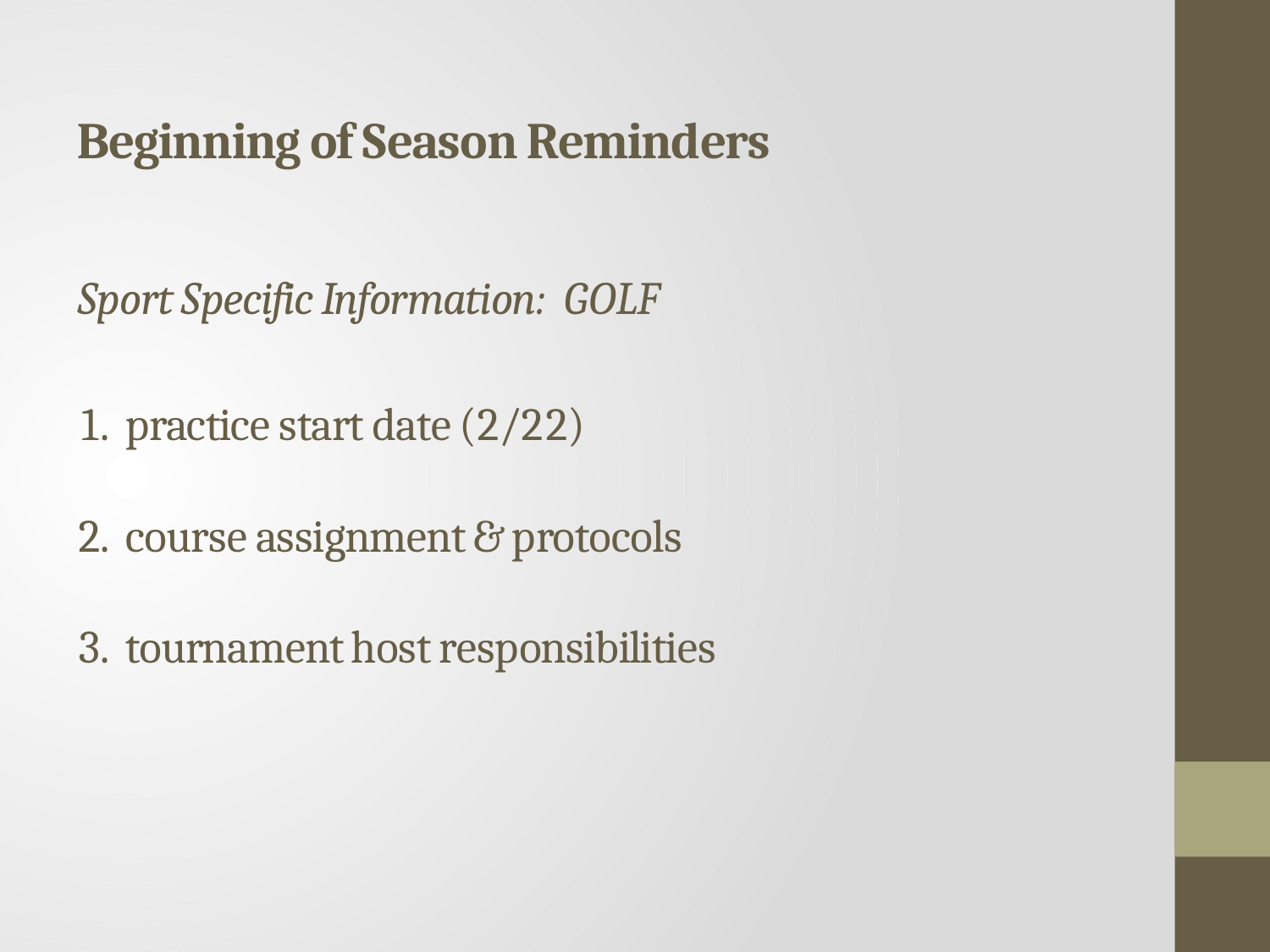

# Beginning of Season Reminders Sport Specific Information:  GOLF 1.  practice start date (2/22) 2.  course assignment & protocols 3.  tournament host responsibilities